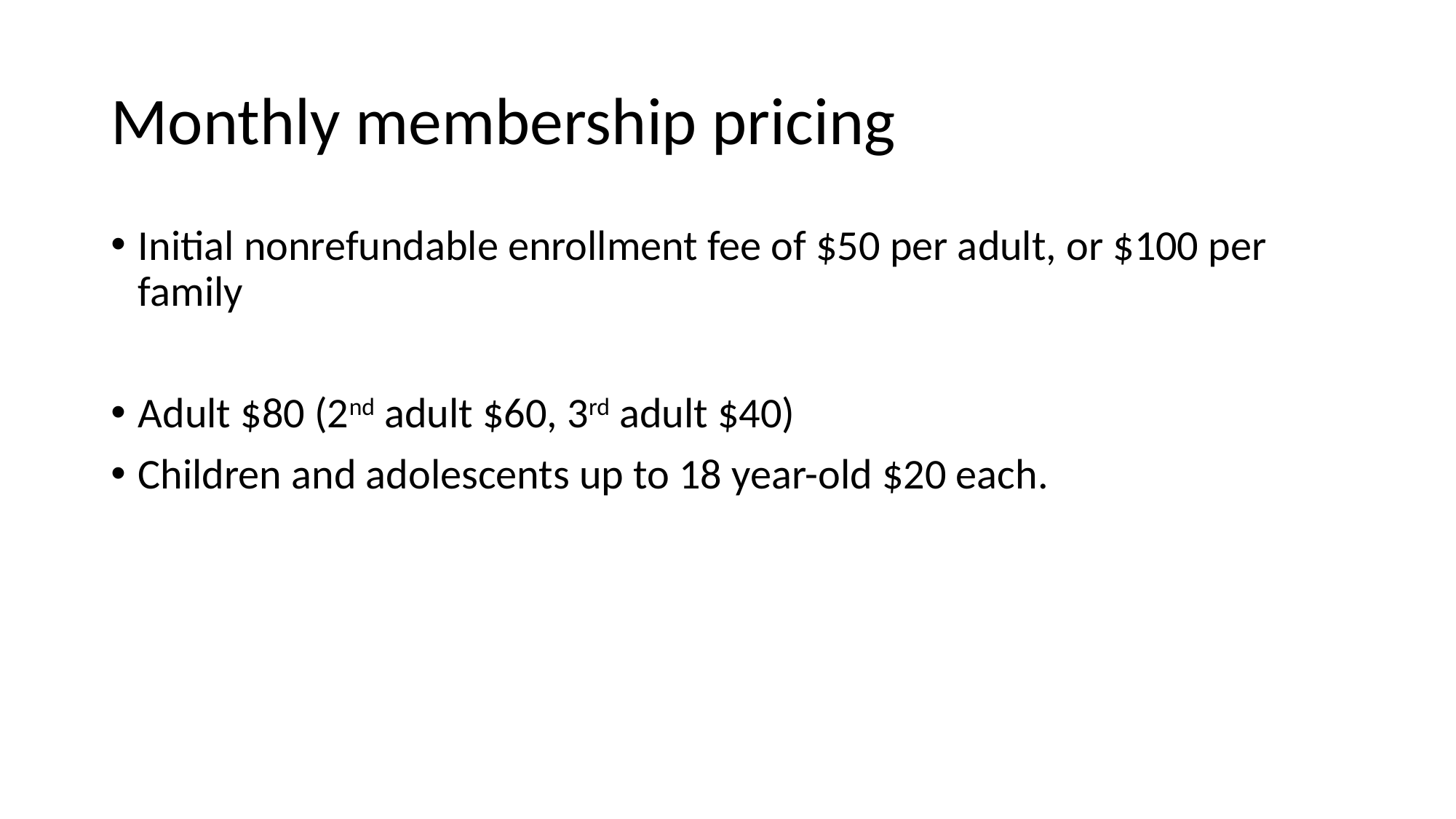

# Monthly membership pricing
Initial nonrefundable enrollment fee of $50 per adult, or $100 per family

Adult $80 (2nd adult $60, 3rd adult $40)
Children and adolescents up to 18 year-old $20 each.